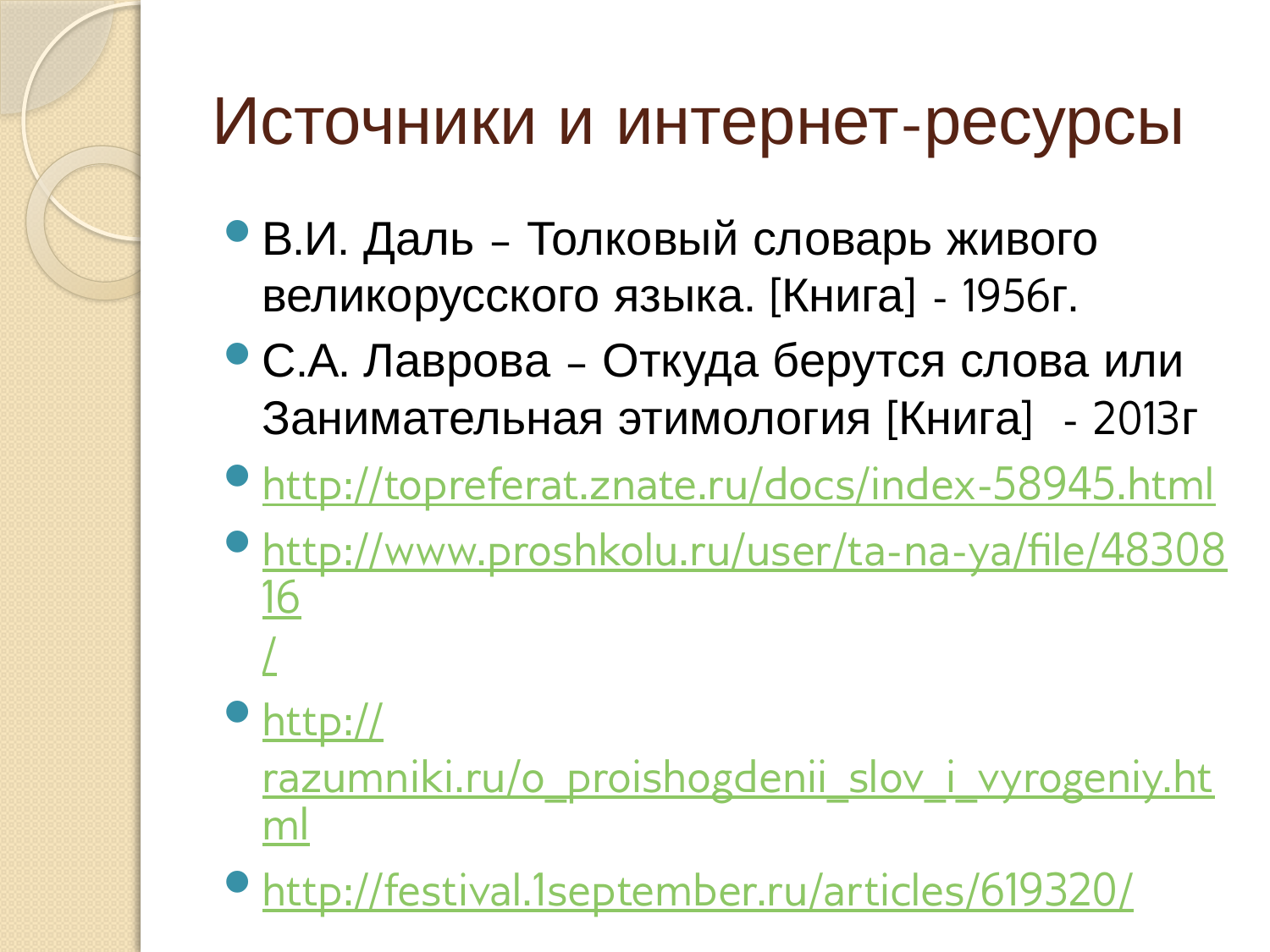

# Источники и интернет-ресурсы
В.И. Даль – Толковый словарь живого великорусского языка. [Книга] - 1956г.
С.А. Лаврова – Откуда берутся слова или Занимательная этимология [Книга]  - 2013г
http://topreferat.znate.ru/docs/index-58945.html
http://www.proshkolu.ru/user/ta-na-ya/file/4830816/
http://razumniki.ru/o_proishogdenii_slov_i_vyrogeniy.html
http://festival.1september.ru/articles/619320/